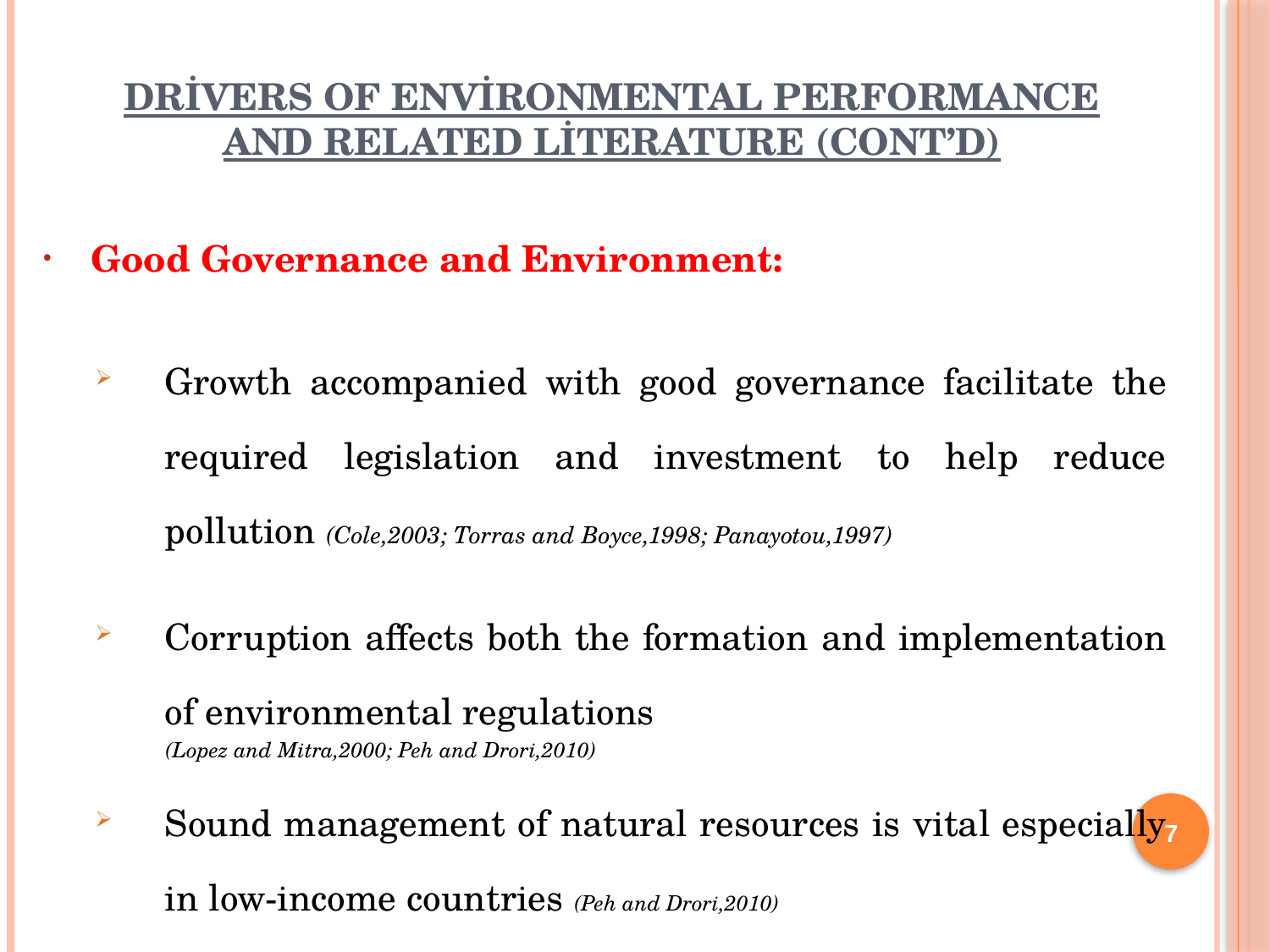

# Drivers of Environmental Performance and Related Literature (cont’d)

Good Governance and Environment:

Growth accompanied with good governance facilitate the required legislation and investment to help reduce pollution (Cole,2003; Torras and Boyce,1998; Panayotou,1997)

Corruption affects both the formation and implementation of environmental regulations
     (Lopez and Mitra,2000; Peh and Drori,2010)
Sound management of natural resources is vital especially in low-income countries (Peh and Drori,2010)

7